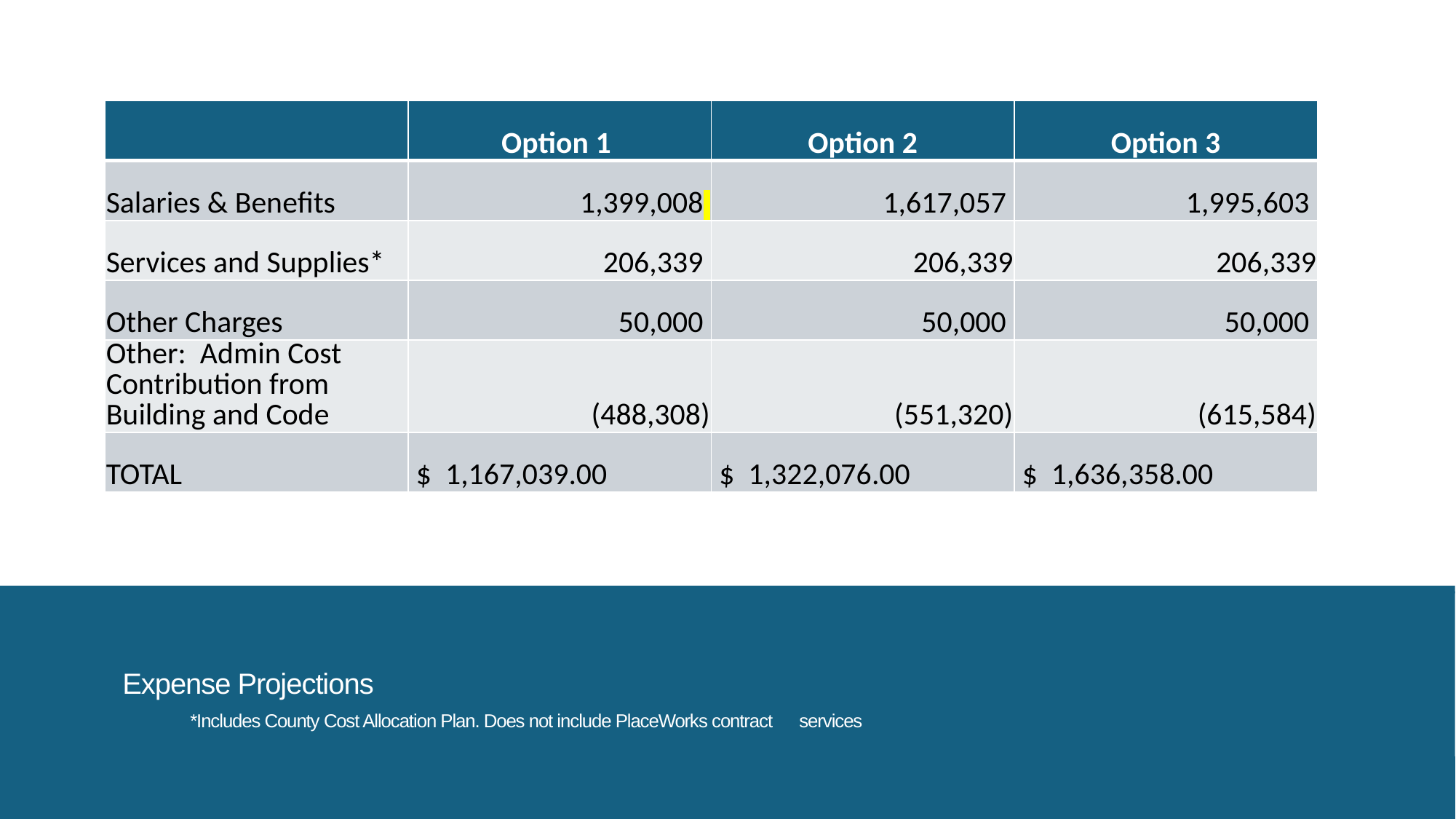

|  | Option 1 | Option 2 | Option 3 |
| --- | --- | --- | --- |
| Salaries & Benefits | 1,399,008 | 1,617,057 | 1,995,603 |
| Services and Supplies\* | 206,339 | 206,339 | 206,339 |
| Other Charges | 50,000 | 50,000 | 50,000 |
| Other: Admin Cost Contribution from Building and Code | (488,308) | (551,320) | (615,584) |
| TOTAL | $ 1,167,039.00 | $ 1,322,076.00 | $ 1,636,358.00 |

# Expense Projections *Includes County Cost Allocation Plan. Does not include PlaceWorks contract 	services